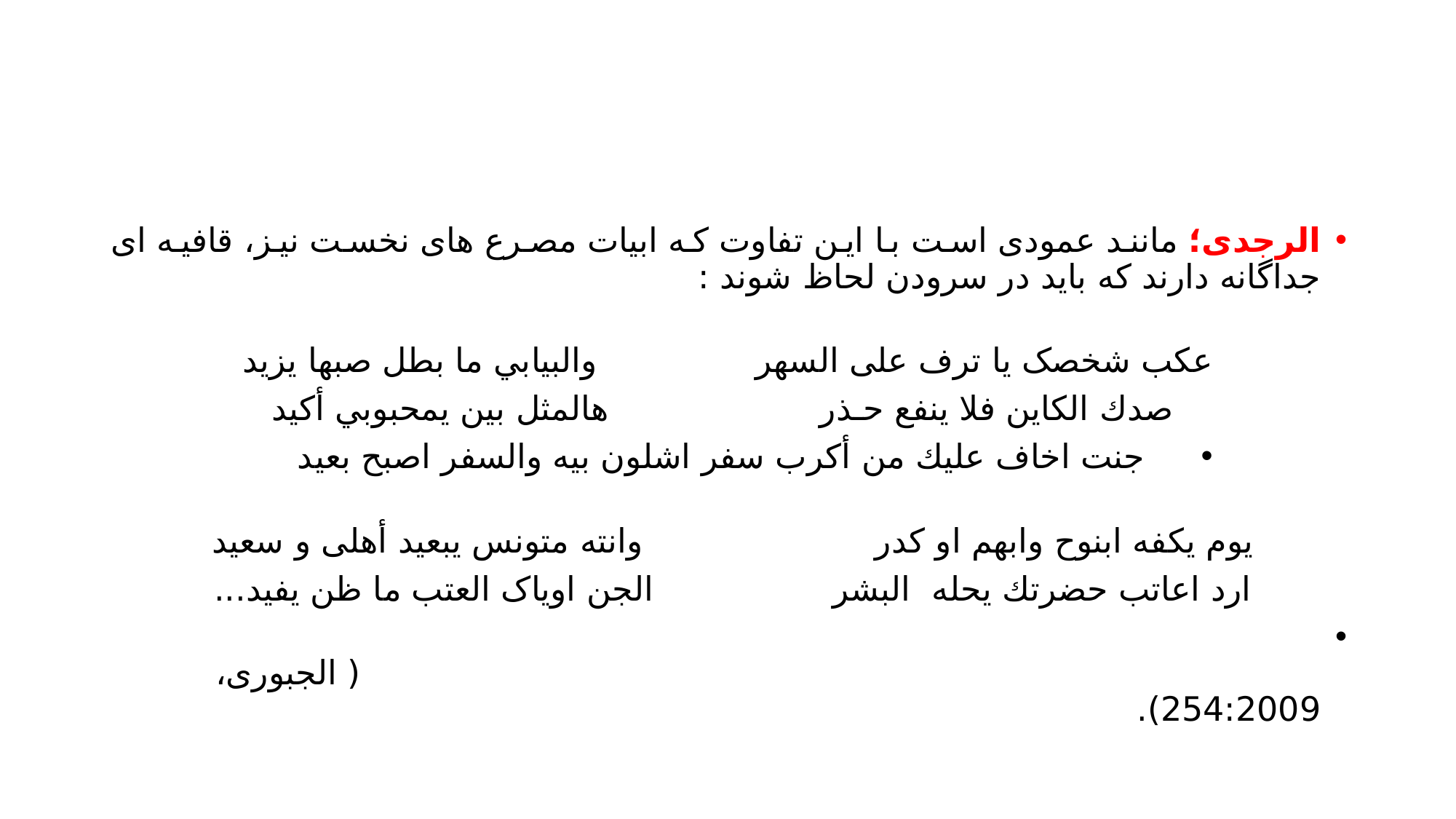

#
الرجدی؛ مانند عمودی است با این تفاوت که ابیات مصرع های نخست نیز، قافیه ای جداگانه دارند که باید در سرودن لحاظ شوند :
عکب شخصک یا ترف على السهر               والبيابي ما بطل صبها یزید
 صدك الكاين فلا ينفع حـذر                    هالمثل بين يمحبوبي أکید
جنت اخاف عليك من أكرب سفر اشلون بيه والسفر اصبح بعيد
يوم يكفه ابنوح وابهم او کدر                      وانته متونس يبعيد أهلى و سعيد
ارد اعاتب حضرتك يحله  البشر                 الجن اویاک العتب ما ظن يفيد...
                                                                                           ( الجبوری، 254:2009).